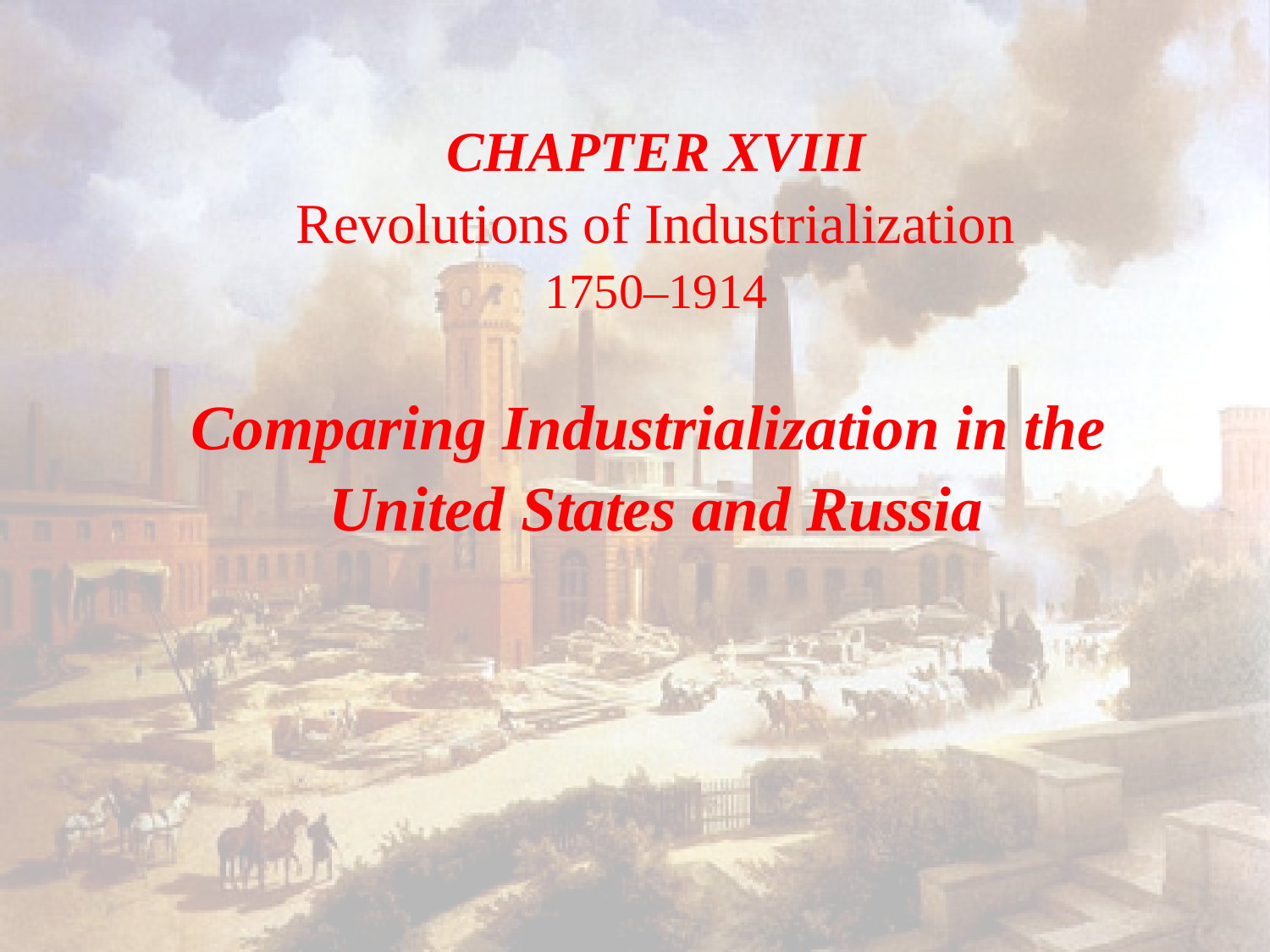

#
CHAPTER XVIII
Revolutions of Industrialization
1750–1914

Comparing Industrialization in the
United States and Russia